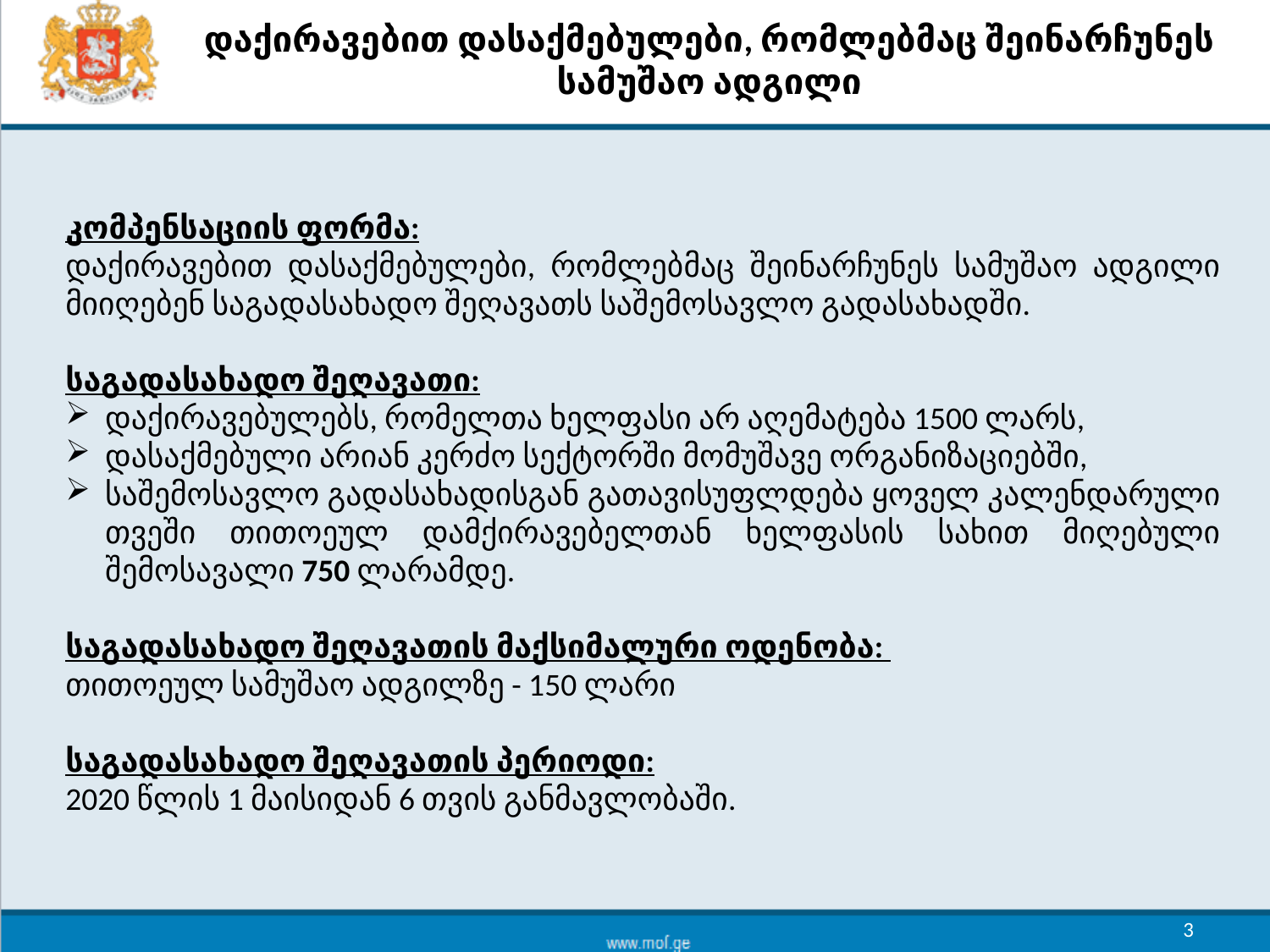

დაქირავებით დასაქმებულები, რომლებმაც შეინარჩუნეს სამუშაო ადგილი
კომპენსაციის ფორმა:
დაქირავებით დასაქმებულები, რომლებმაც შეინარჩუნეს სამუშაო ადგილი მიიღებენ საგადასახადო შეღავათს საშემოსავლო გადასახადში.

საგადასახადო შეღავათი:
დაქირავებულებს, რომელთა ხელფასი არ აღემატება 1500 ლარს,
დასაქმებული არიან კერძო სექტორში მომუშავე ორგანიზაციებში,
საშემოსავლო გადასახადისგან გათავისუფლდება ყოველ კალენდარული თვეში თითოეულ დამქირავებელთან ხელფასის სახით მიღებული შემოსავალი 750 ლარამდე.

საგადასახადო შეღავათის მაქსიმალური ოდენობა:
თითოეულ სამუშაო ადგილზე - 150 ლარი

საგადასახადო შეღავათის პერიოდი:
2020 წლის 1 მაისიდან 6 თვის განმავლობაში.

3